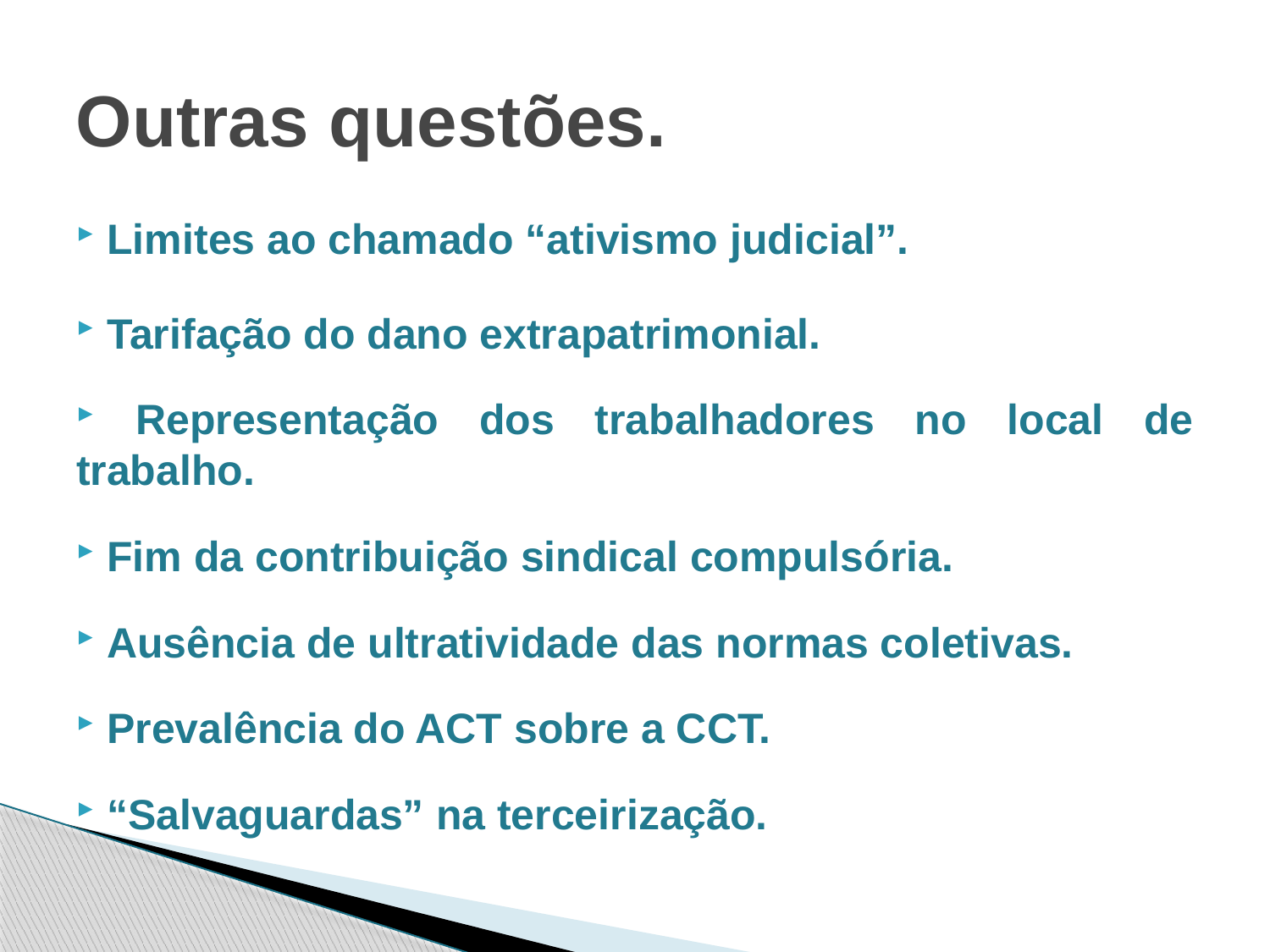

# Outras questões.
 Limites ao chamado “ativismo judicial”.

 Tarifação do dano extrapatrimonial.

 Representação dos trabalhadores no local de trabalho.

 Fim da contribuição sindical compulsória.

 Ausência de ultratividade das normas coletivas.

 Prevalência do ACT sobre a CCT.

 “Salvaguardas” na terceirização.